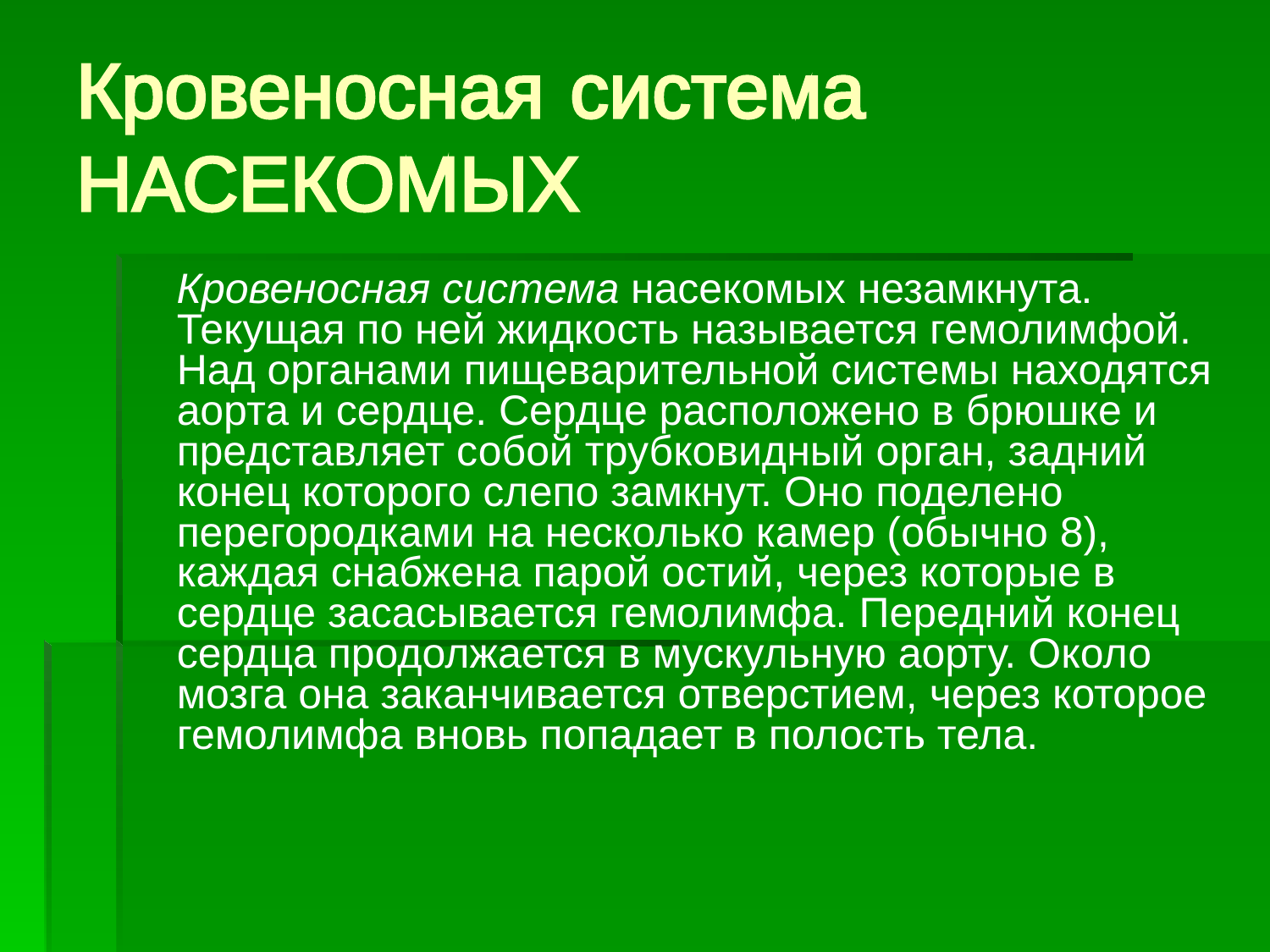

# Кровеносная система НАСЕКОМЫХ
    Кровеносная система насекомых незамкнута. Текущая по ней жидкость называется гемолимфой. Над органами пищеварительной системы находятся аорта и сердце. Сердце расположено в брюшке и представляет собой трубковидный орган, задний конец которого слепо замкнут. Оно поделено перегородками на несколько камер (обычно 8), каждая снабжена парой остий, через которые в сердце засасывается гемолимфа. Передний конец сердца продолжается в мускульную аорту. Около мозга она заканчивается отверстием, через которое гемолимфа вновь попадает в полость тела.